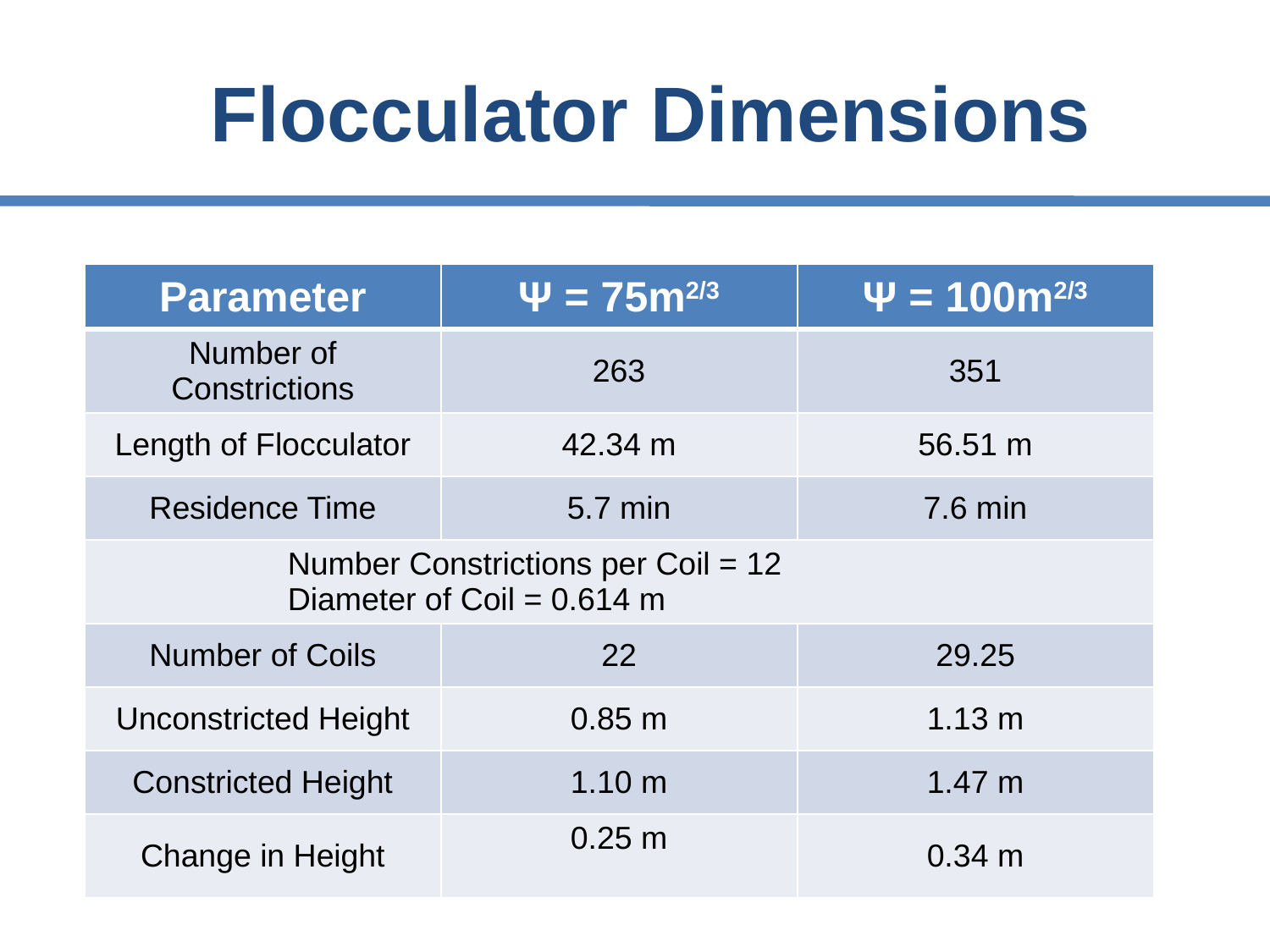

# Flocculator Dimensions
| Parameter | Ψ = 75m2/3 | Ψ = 100m2/3 |
| --- | --- | --- |
| Number of Constrictions | 263 | 351 |
| Length of Flocculator | 42.34 m | 56.51 m |
| Residence Time | 5.7 min | 7.6 min |
| Number Constrictions per Coil = 12 Diameter of Coil = 0.614 m |  |  |
| Number of Coils | 22 | 29.25 |
| Unconstricted Height | 0.85 m | 1.13 m |
| Constricted Height | 1.10 m | 1.47 m |
| Change in Height | 0.25 m | 0.34 m |